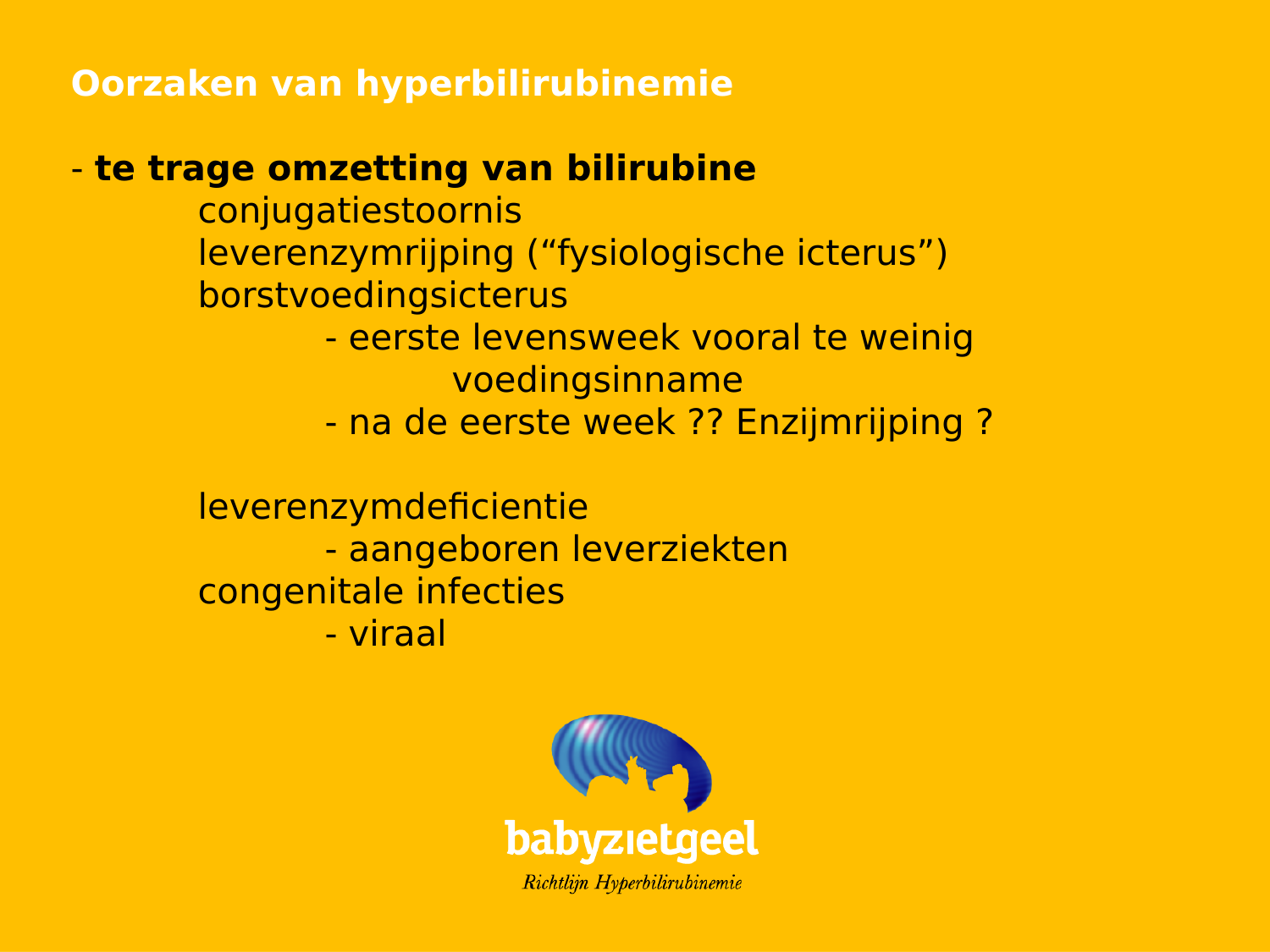

Oorzaken van hyperbilirubinemie

- te trage omzetting van bilirubine
  	conjugatiestoornis
	leverenzymrijping (“fysiologische icterus”)
	borstvoedingsicterus
		- eerste levensweek vooral te weinig
			voedingsinname
		- na de eerste week ?? Enzijmrijping ?

	leverenzymdeficientie
		- aangeboren leverziekten
	congenitale infecties
		- viraal